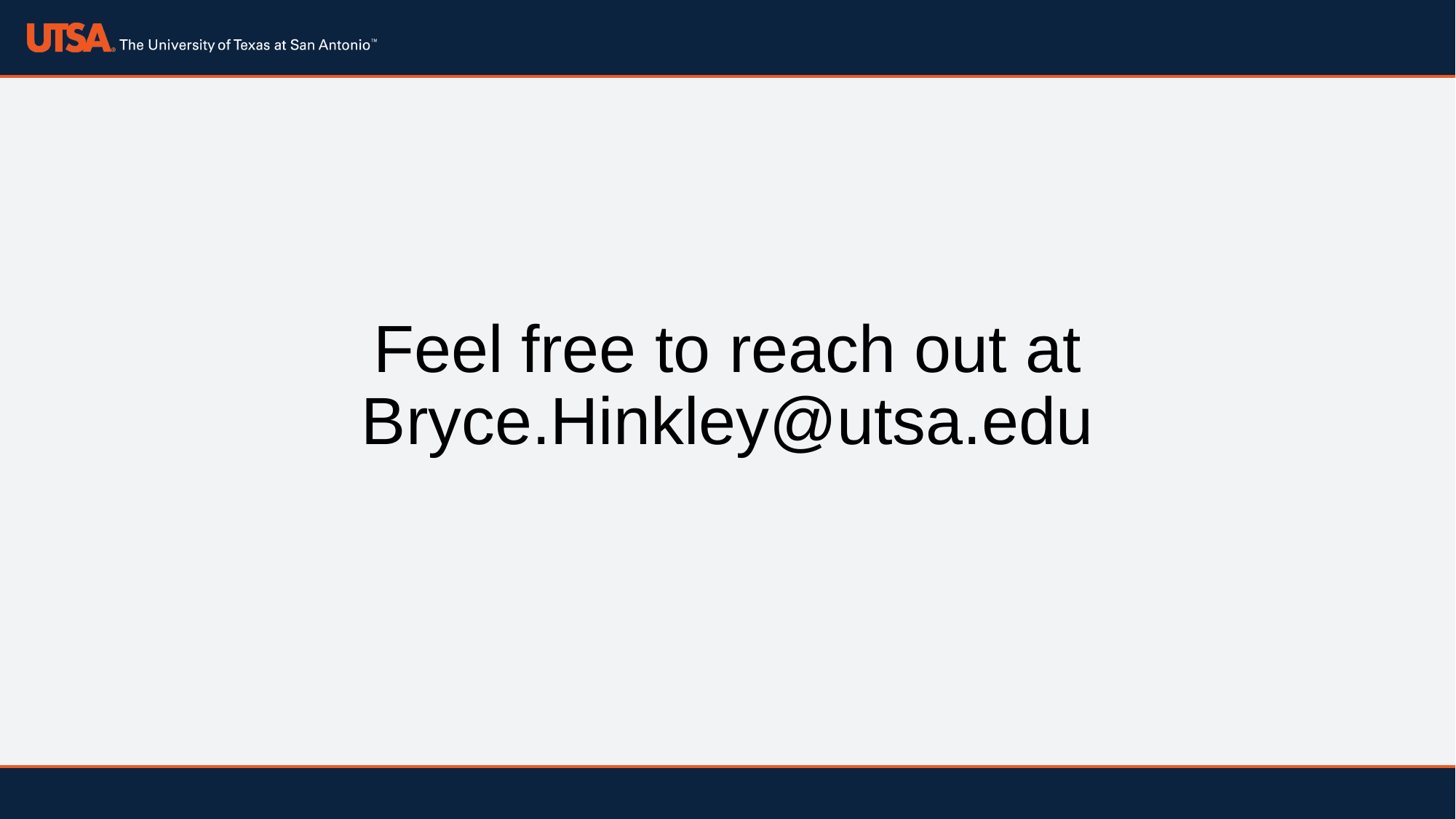

# Feel free to reach out at Bryce.Hinkley@utsa.edu